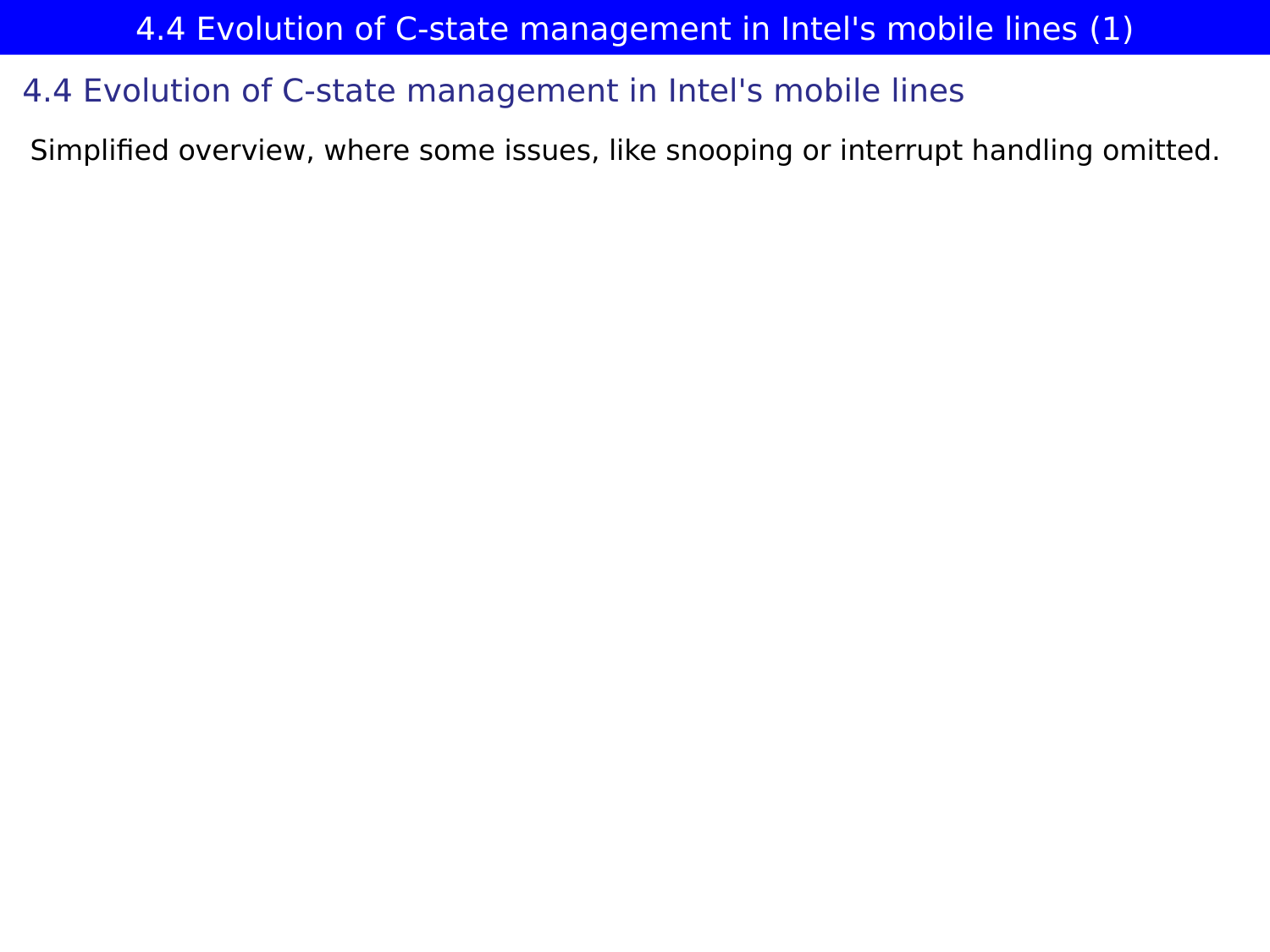

# 4.4 Evolution of C-state management in Intel's mobile lines (1)
4.4 Evolution of C-state management in Intel's mobile lines
Simplified overview, where some issues, like snooping or interrupt handling omitted.